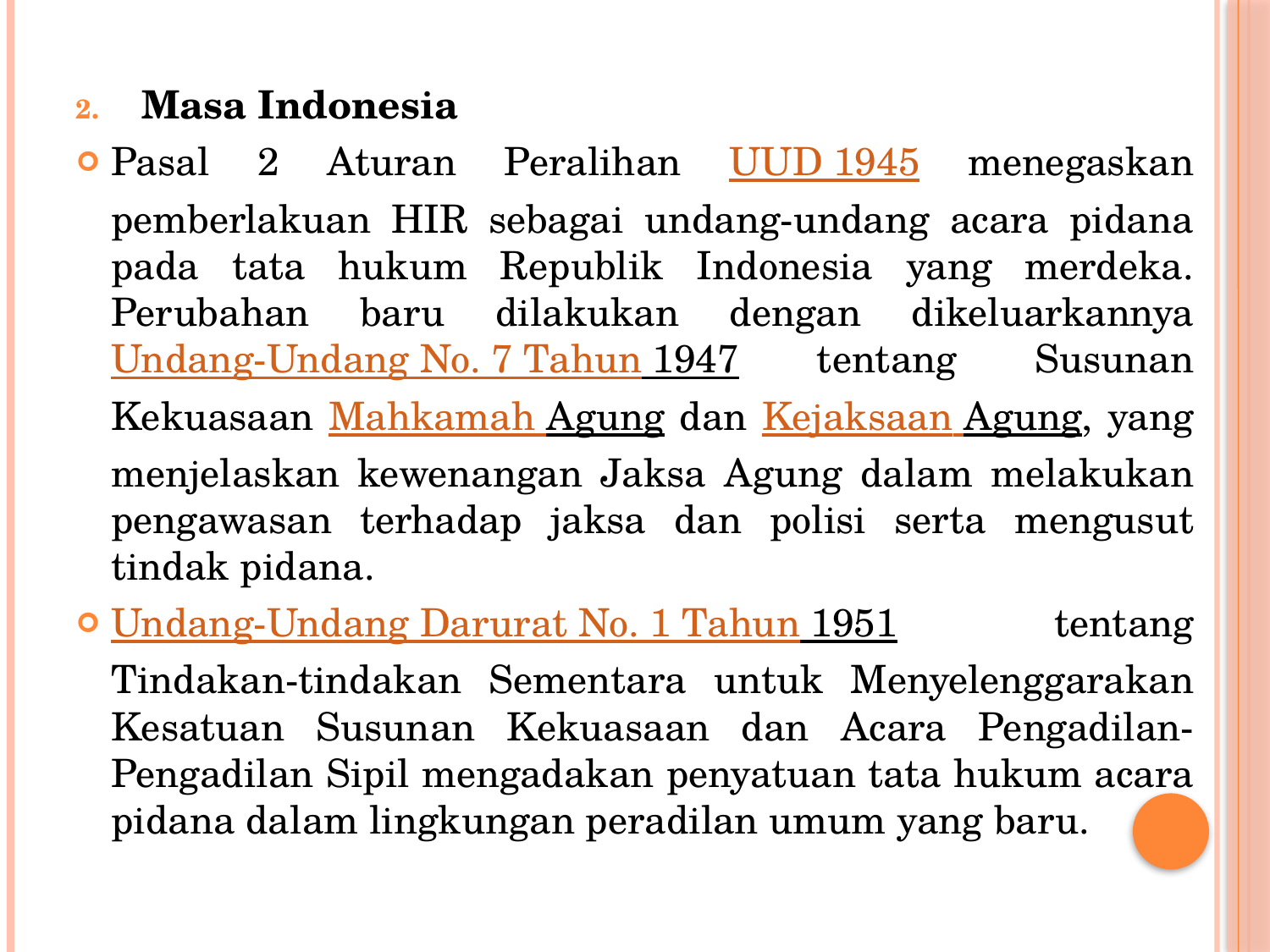

Masa Indonesia
Pasal 2 Aturan Peralihan UUD 1945 menegaskan pemberlakuan HIR sebagai undang-undang acara pidana pada tata hukum Republik Indonesia yang merdeka. Perubahan baru dilakukan dengan dikeluarkannya Undang-Undang No. 7 Tahun 1947 tentang Susunan Kekuasaan Mahkamah Agung dan Kejaksaan Agung, yang menjelaskan kewenangan Jaksa Agung dalam melakukan pengawasan terhadap jaksa dan polisi serta mengusut tindak pidana.
Undang-Undang Darurat No. 1 Tahun 1951 tentang Tindakan-tindakan Sementara untuk Menyelenggarakan Kesatuan Susunan Kekuasaan dan Acara Pengadilan-Pengadilan Sipil mengadakan penyatuan tata hukum acara pidana dalam lingkungan peradilan umum yang baru.